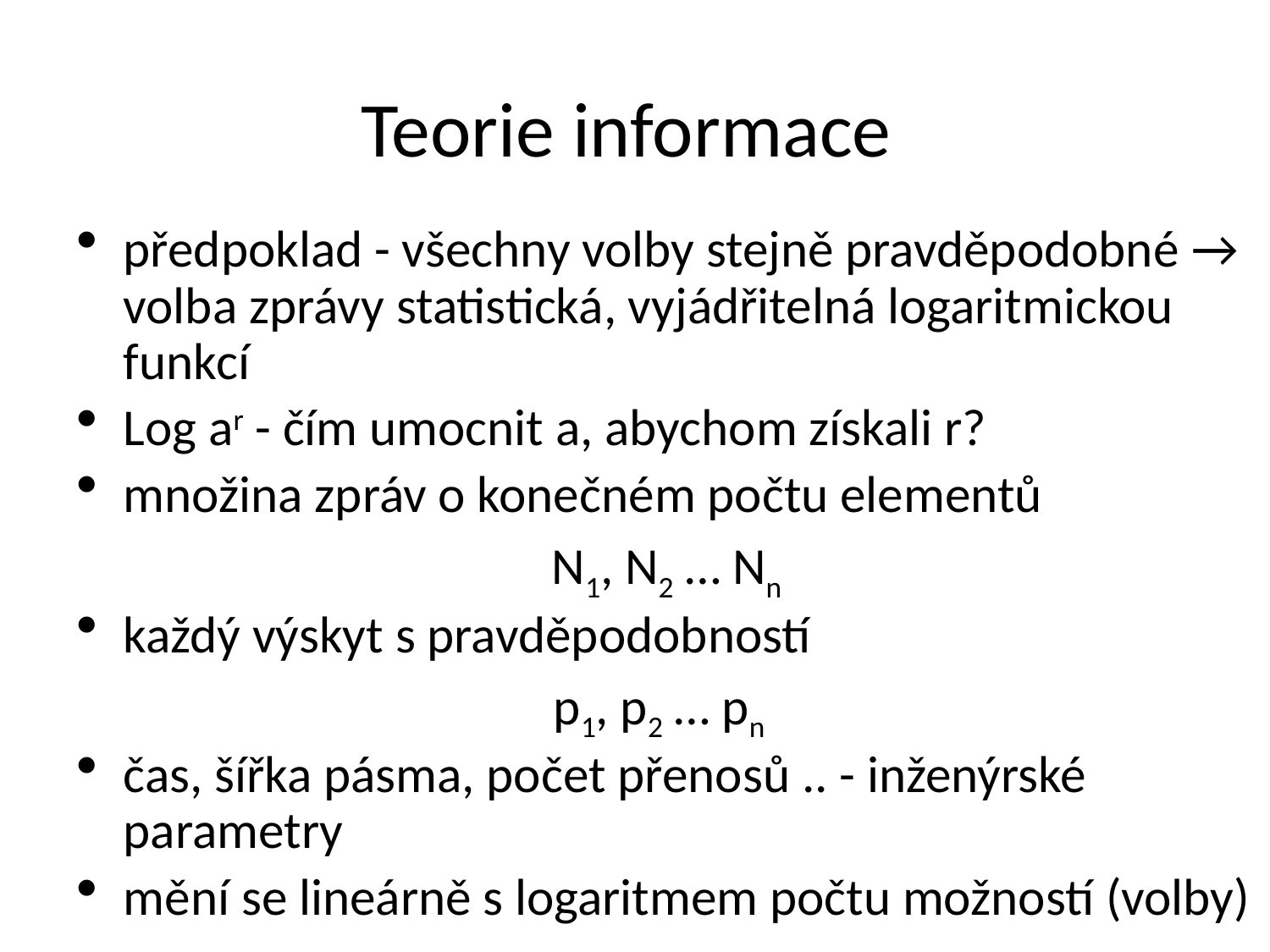

# Teorie informace
předpoklad - všechny volby stejně pravděpodobné → volba zprávy statistická, vyjádřitelná logaritmickou funkcí
Log ar - čím umocnit a, abychom získali r?
množina zpráv o konečném počtu elementů
N1, N2 … Nn
každý výskyt s pravděpodobností
                                         p1, p2 … pn
čas, šířka pásma, počet přenosů .. - inženýrské parametry
mění se lineárně s logaritmem počtu možností (volby)